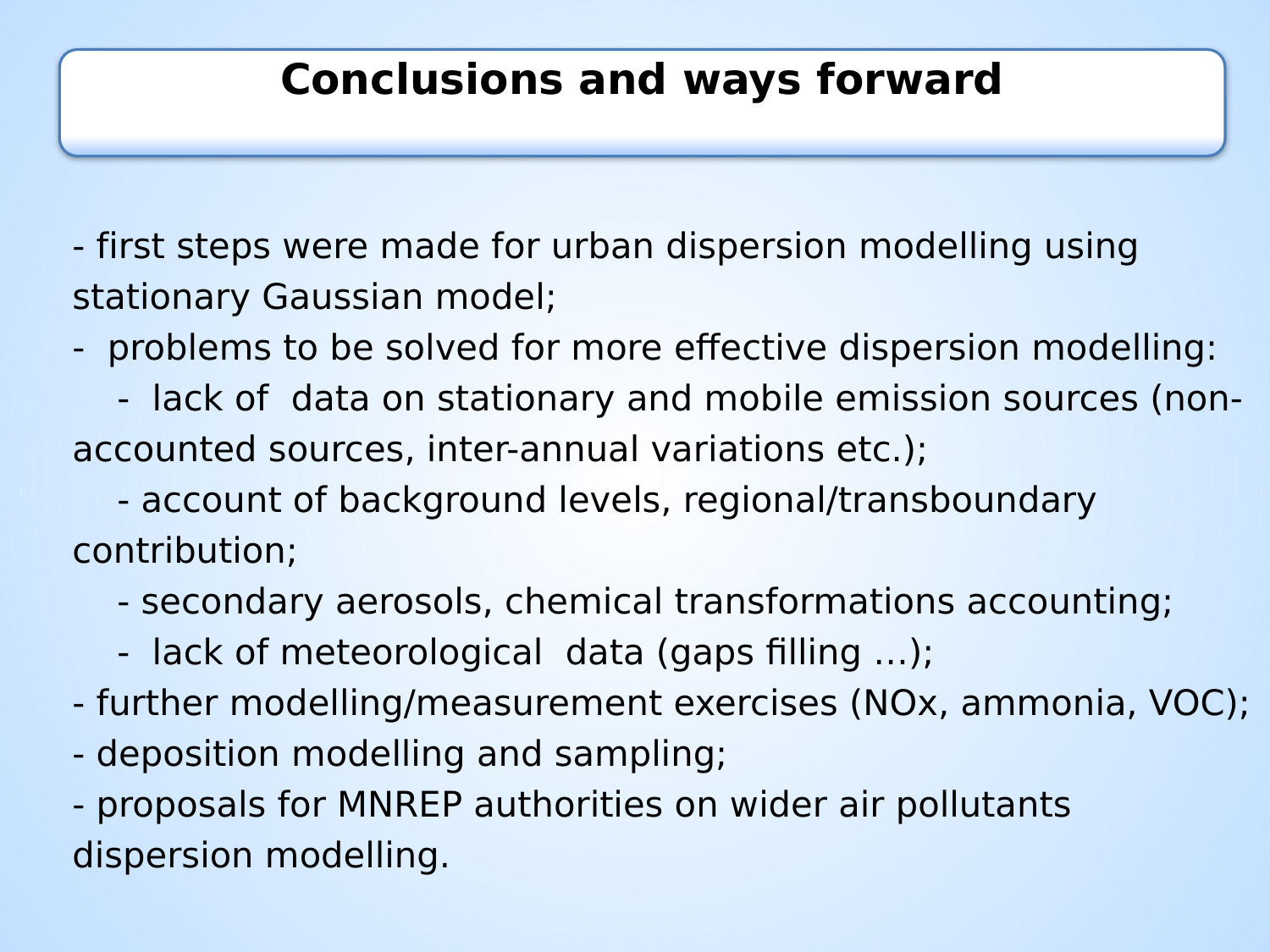

Conclusions and ways forward

# - first steps were made for urban dispersion modelling using stationary Gaussian model; -  problems to be solved for more effective dispersion modelling: -  lack of  data on stationary and mobile emission sources (non-accounted sources, inter-annual variations etc.); - account of background levels, regional/transboundary contribution; - secondary aerosols, chemical transformations accounting; -  lack of meteorological  data (gaps filling …); - further modelling/measurement exercises (NOx, ammonia, VOC); - deposition modelling and sampling; - proposals for MNREP authorities on wider air pollutants dispersion modelling.